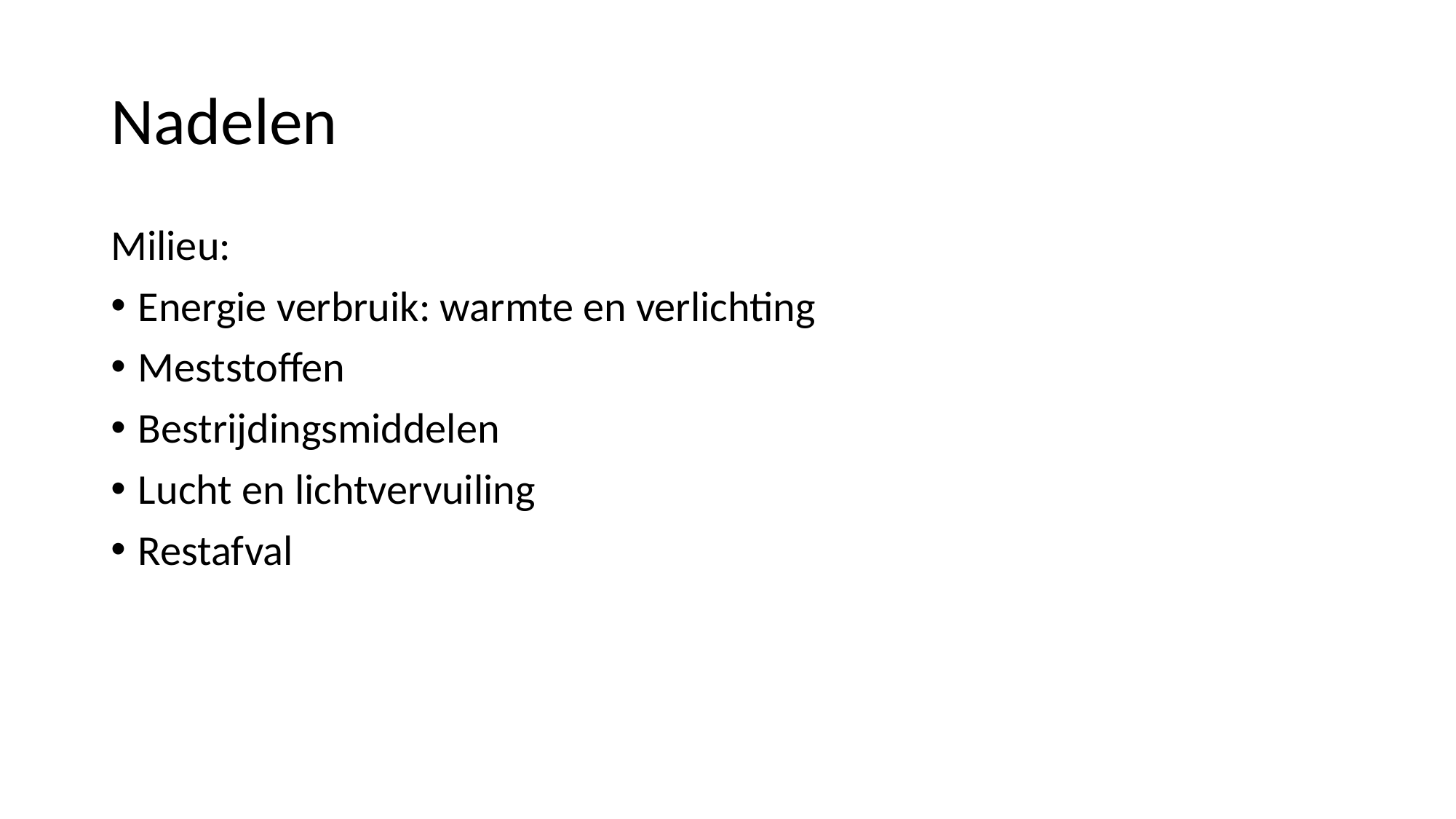

# Nadelen
Milieu:
Energie verbruik: warmte en verlichting
Meststoffen
Bestrijdingsmiddelen
Lucht en lichtvervuiling
Restafval